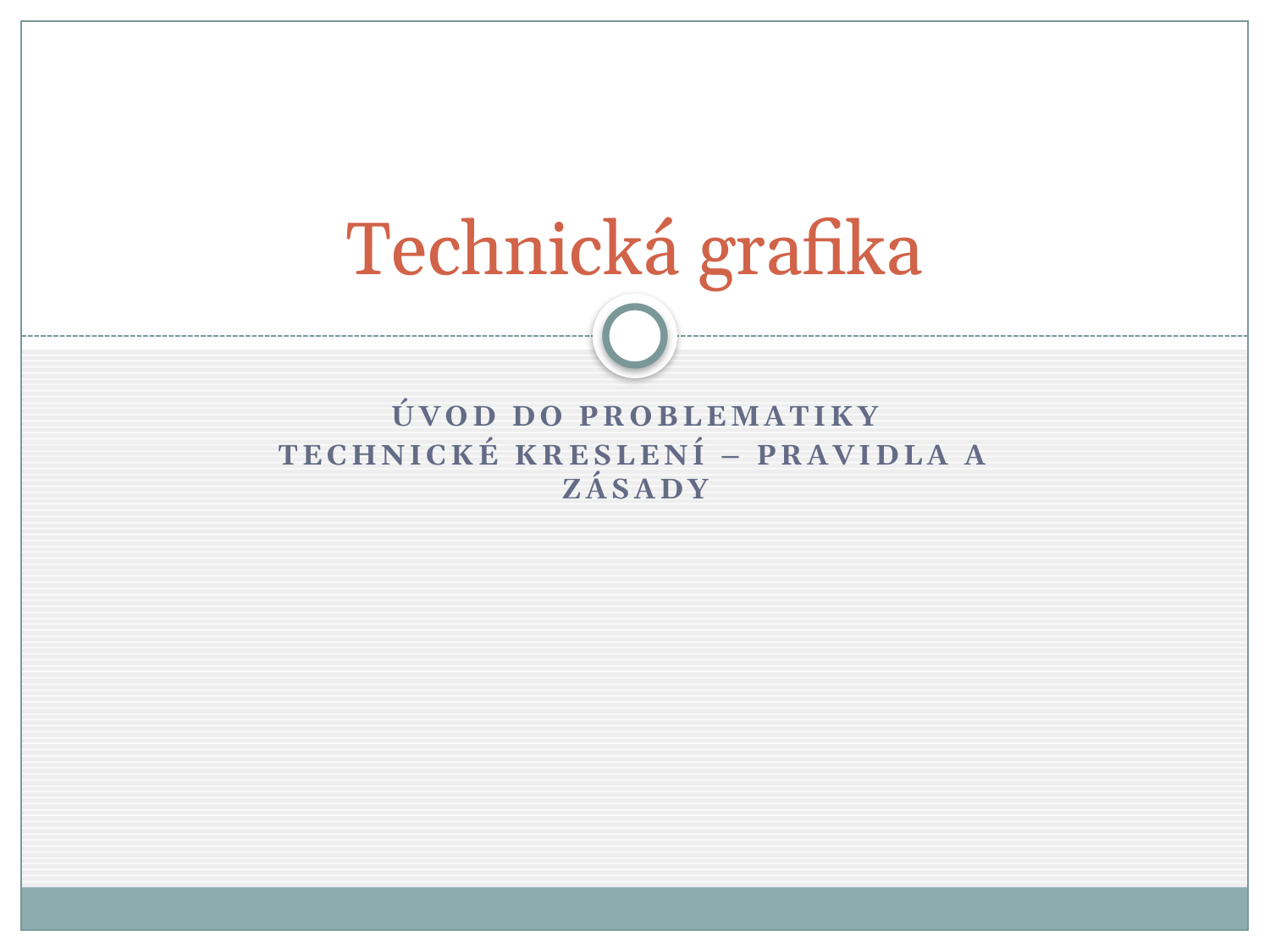

# Technická grafika
Úvod do problematiky
Technické kreslení – pravidla a zásady